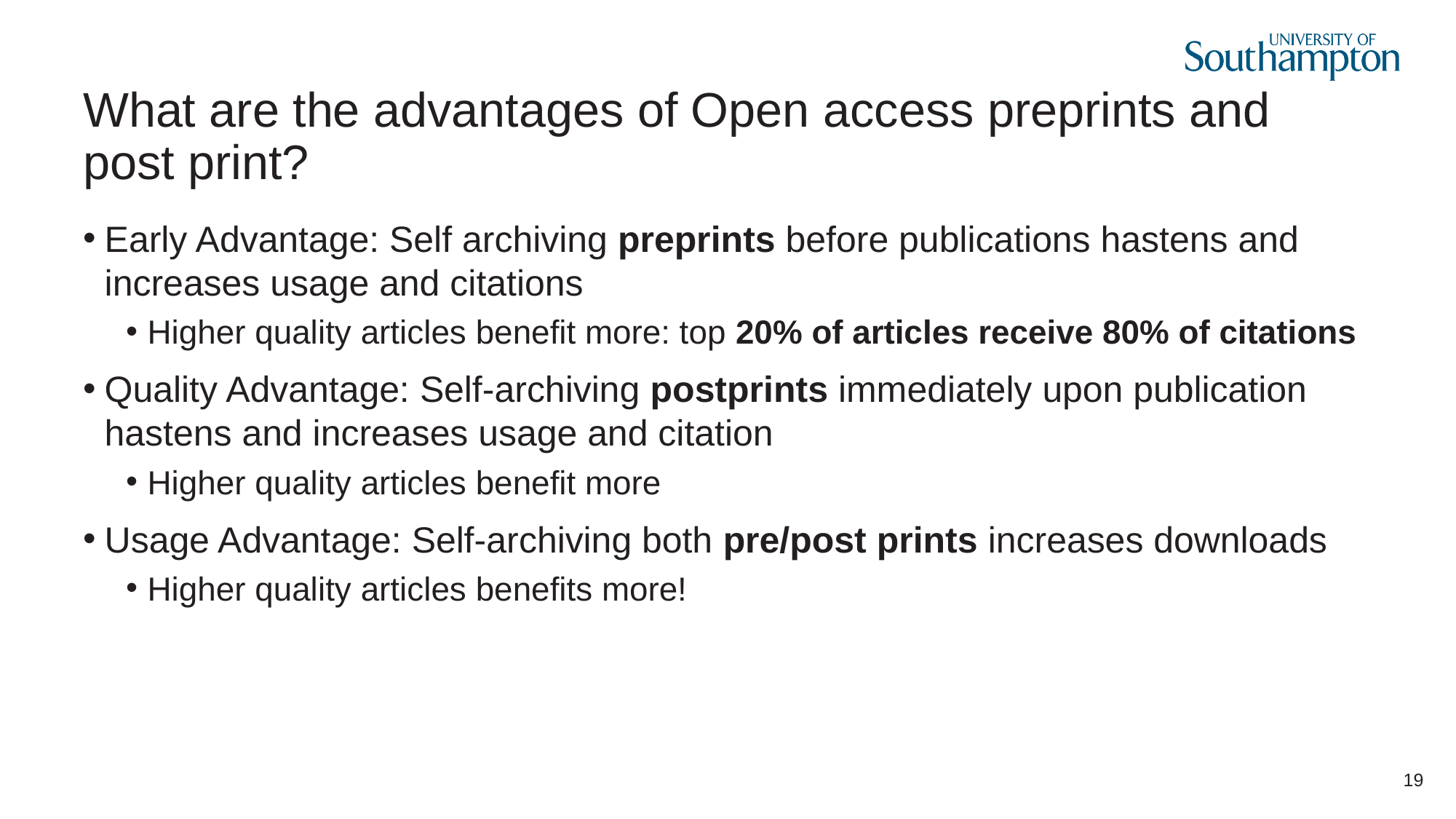

# What are the advantages of Open access preprints and post print?
Early Advantage: Self archiving preprints before publications hastens and increases usage and citations
Higher quality articles benefit more: top 20% of articles receive 80% of citations
Quality Advantage: Self-archiving postprints immediately upon publication hastens and increases usage and citation
Higher quality articles benefit more
Usage Advantage: Self-archiving both pre/post prints increases downloads
Higher quality articles benefits more!